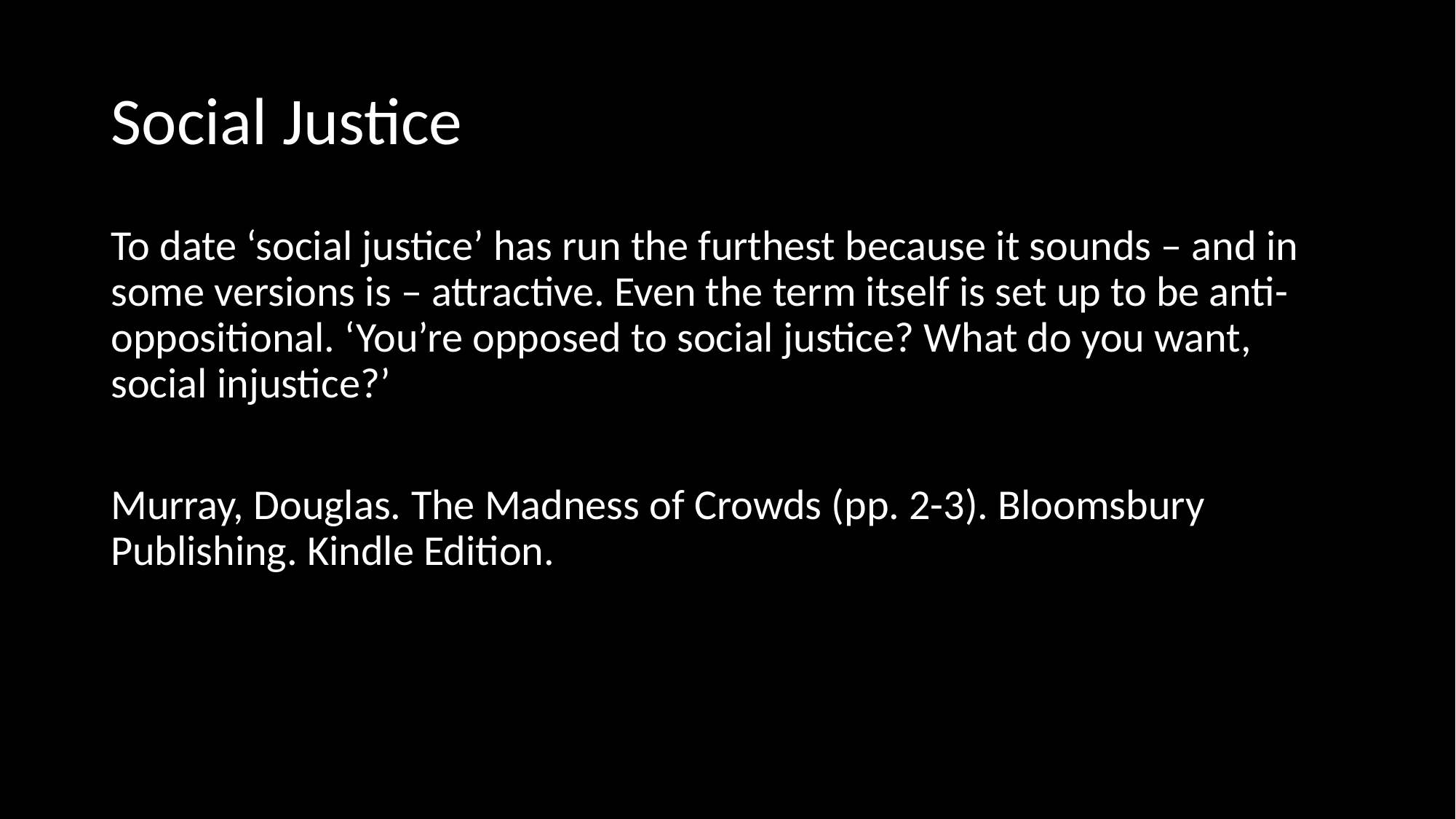

# Social Justice
﻿To date ‘social justice’ has run the furthest because it sounds – and in some versions is – attractive. Even the term itself is set up to be anti-oppositional. ‘You’re opposed to social justice? What do you want, social injustice?’

Murray, Douglas. The Madness of Crowds (pp. 2-3). Bloomsbury Publishing. Kindle Edition.